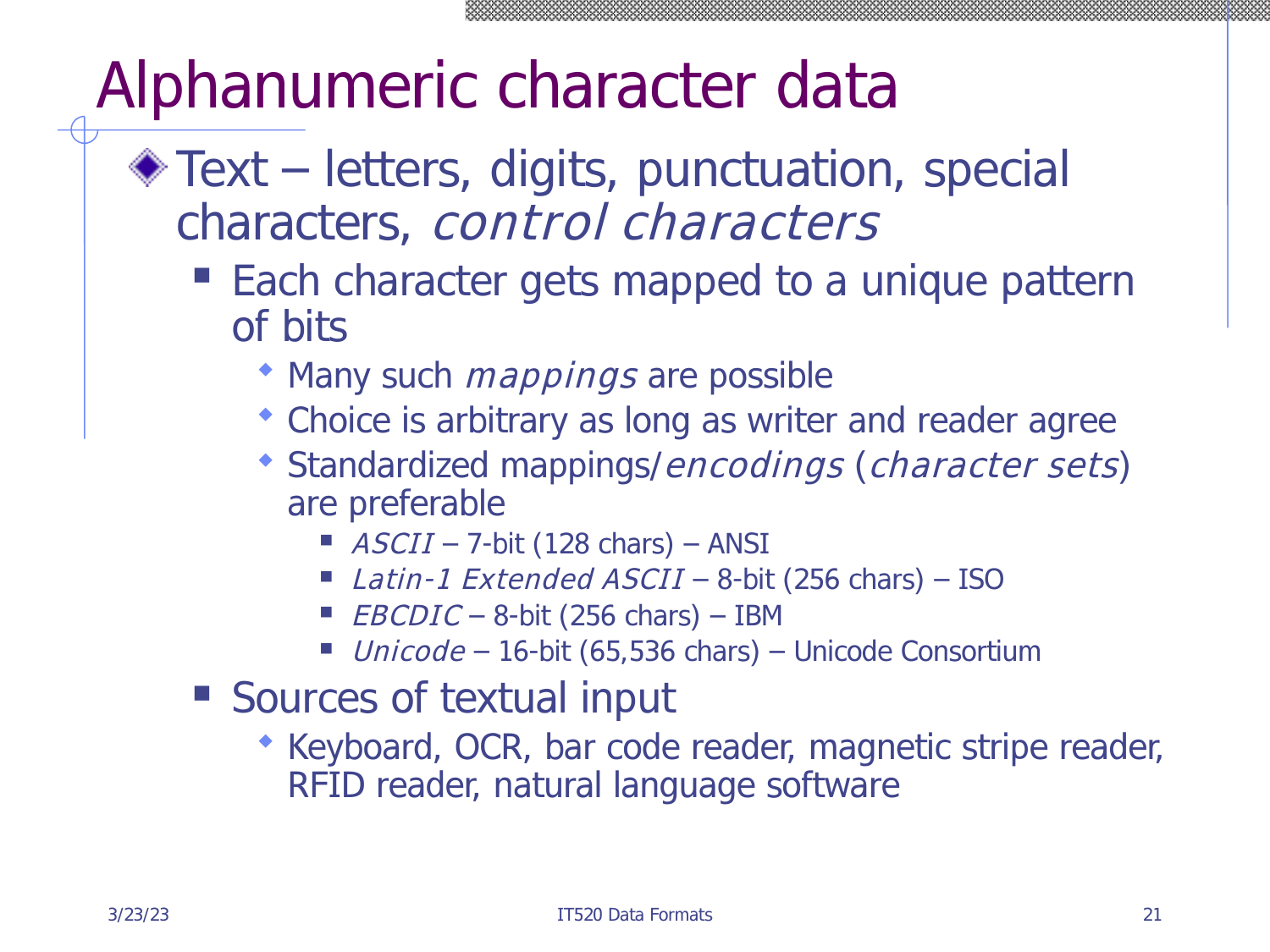

# Alphanumeric character data
Text – letters, digits, punctuation, special characters, control characters
Each character gets mapped to a unique pattern of bits
Many such mappings are possible
Choice is arbitrary as long as writer and reader agree
Standardized mappings/encodings (character sets) are preferable
ASCII – 7-bit (128 chars) – ANSI
Latin-1 Extended ASCII – 8-bit (256 chars) – ISO
EBCDIC – 8-bit (256 chars) – IBM
Unicode – 16-bit (65,536 chars) – Unicode Consortium
Sources of textual input
Keyboard, OCR, bar code reader, magnetic stripe reader, RFID reader, natural language software
3/23/23
IT520 Data Formats
21